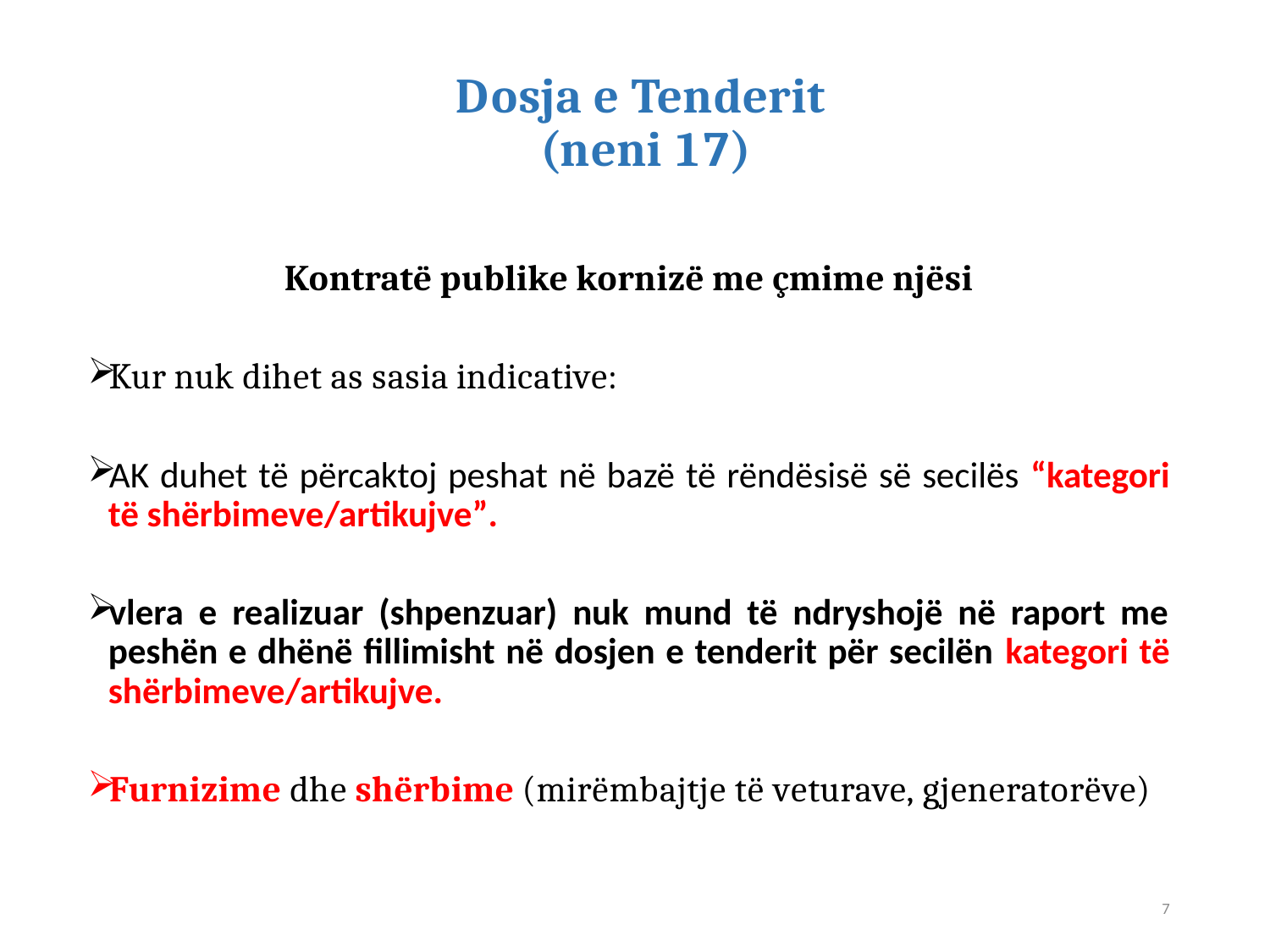

# Dosja e Tenderit (neni 17)
Kontratë publike kornizë me çmime njësi

Kur nuk dihet as sasia indicative:

AK duhet të përcaktoj peshat në bazë të rëndësisë së secilës “kategori të shërbimeve/artikujve”.

vlera e realizuar (shpenzuar) nuk mund të ndryshojë në raport me peshën e dhënë fillimisht në dosjen e tenderit për secilën kategori të shërbimeve/artikujve.

Furnizime dhe shërbime (mirëmbajtje të veturave, gjeneratorëve)
7